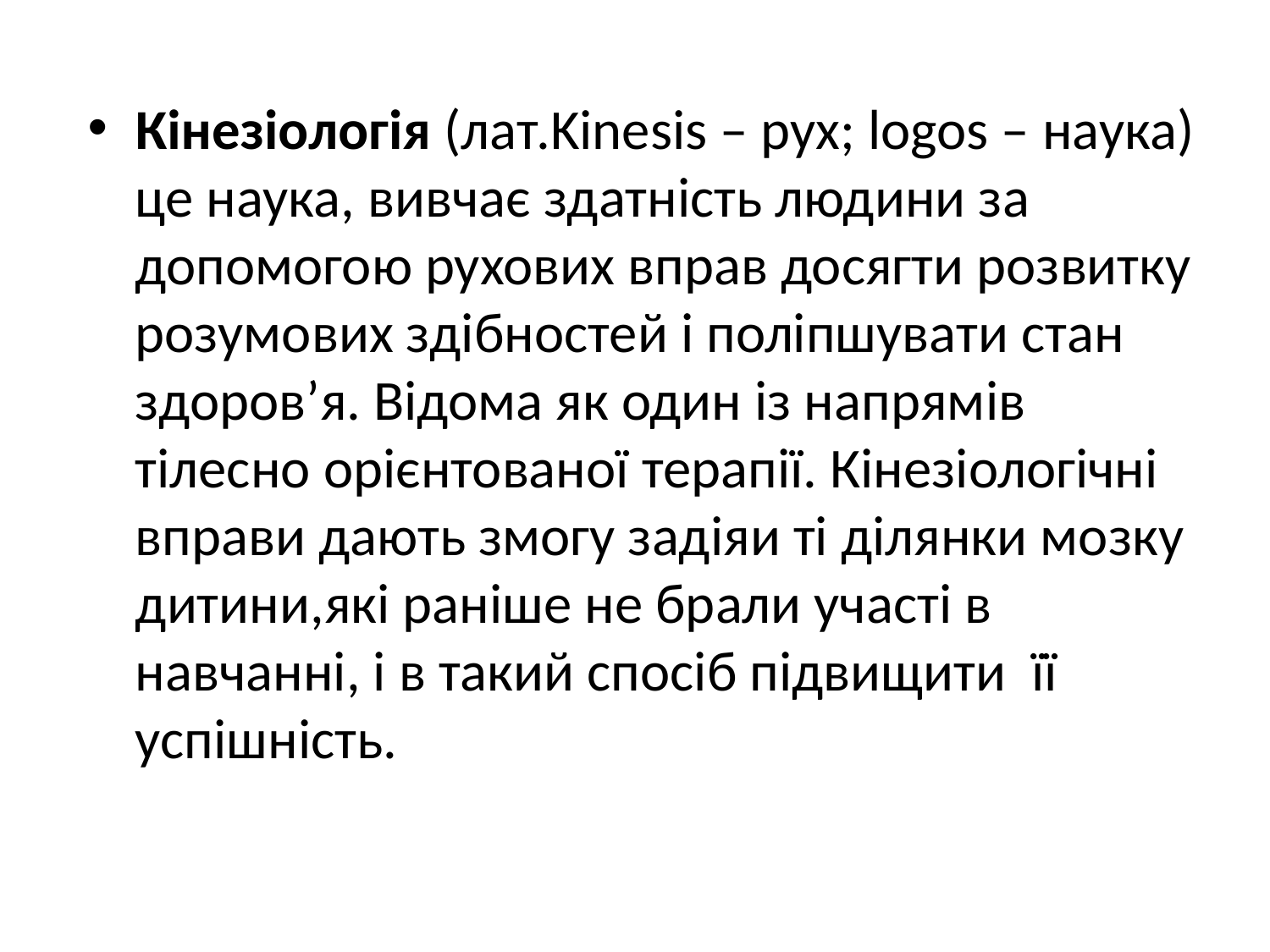

#
Кінезіологія (лат.Kinesis – рух; logos – наука) це наука, вивчає здатність людини за допомогою рухових вправ досягти розвитку розумових здібностей і поліпшувати стан здоров’я. Відома як один із напрямів тілесно орієнтованої терапії. Кінезіологічні вправи дають змогу задіяи ті ділянки мозку дитини,які раніше не брали участі в навчанні, і в такий спосіб підвищити  її успішність.